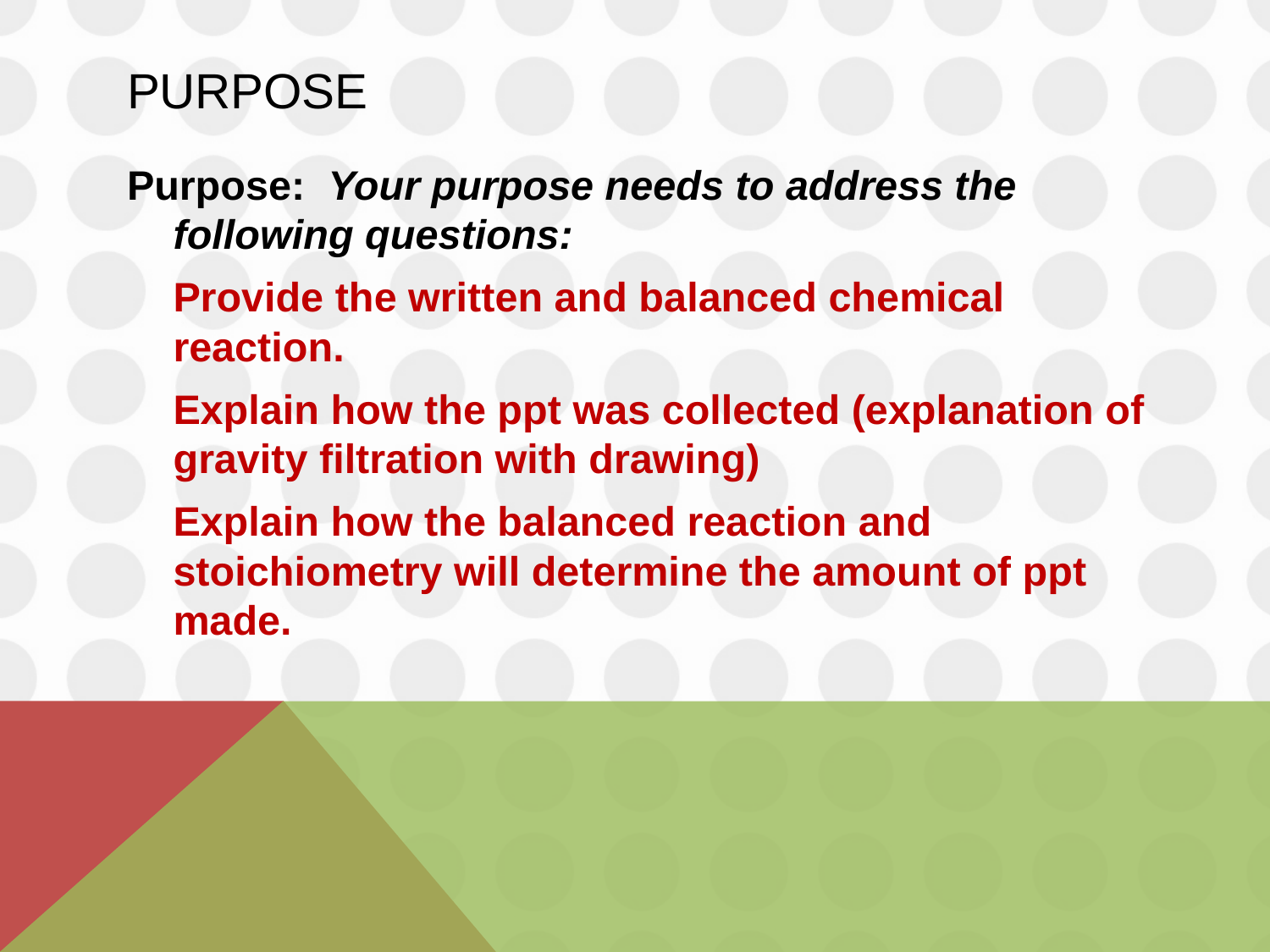

# Purpose
Purpose:  Your purpose needs to address the following questions:
	Provide the written and balanced chemical reaction.
	Explain how the ppt was collected (explanation of gravity filtration with drawing)
	Explain how the balanced reaction and stoichiometry will determine the amount of ppt made.